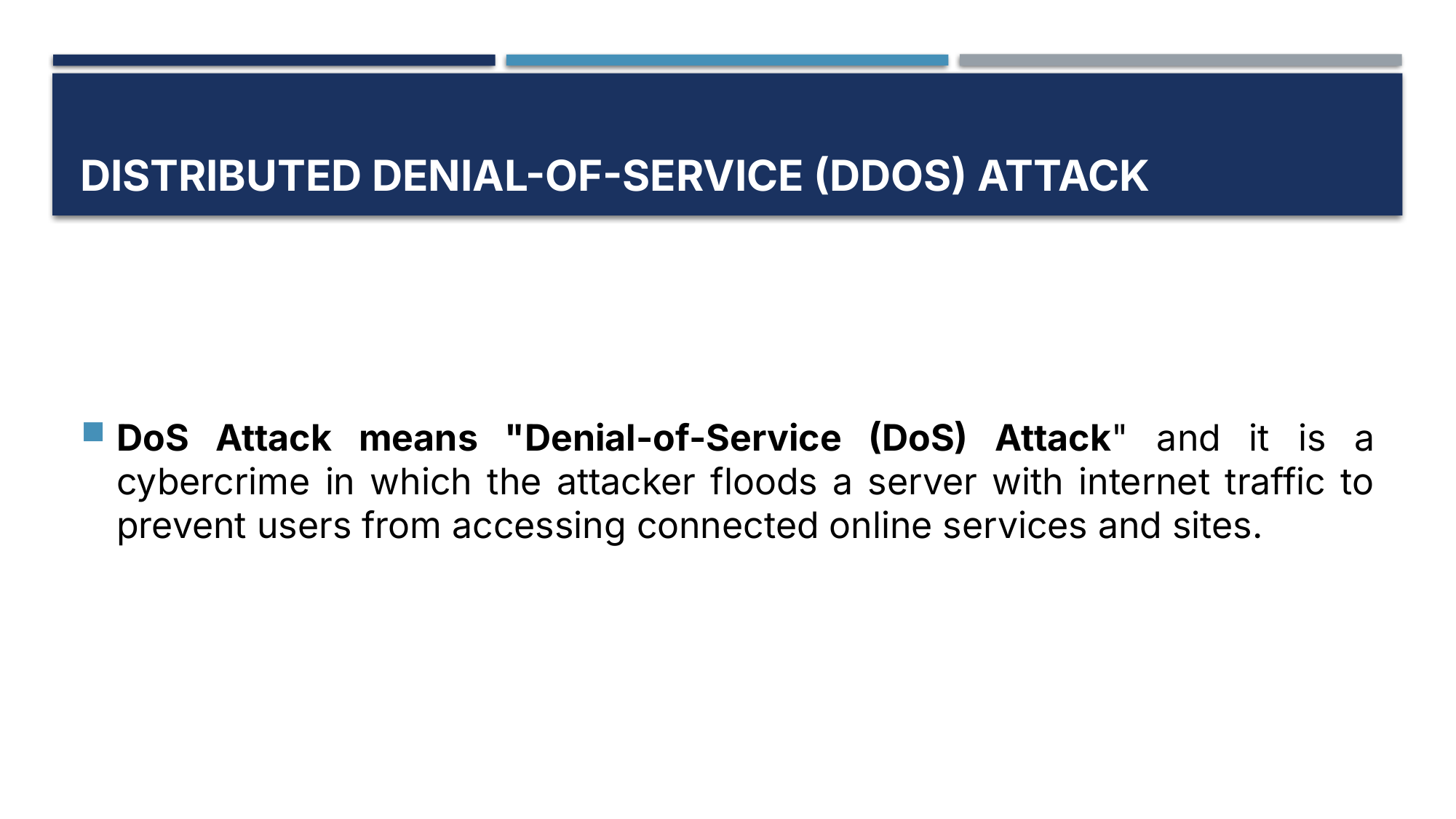

# Distributed Denial-of-Service (DDoS) Attack
DoS Attack means "Denial-of-Service (DoS) Attack" and it is a cybercrime in which the attacker floods a server with internet traffic to prevent users from accessing connected online services and sites.